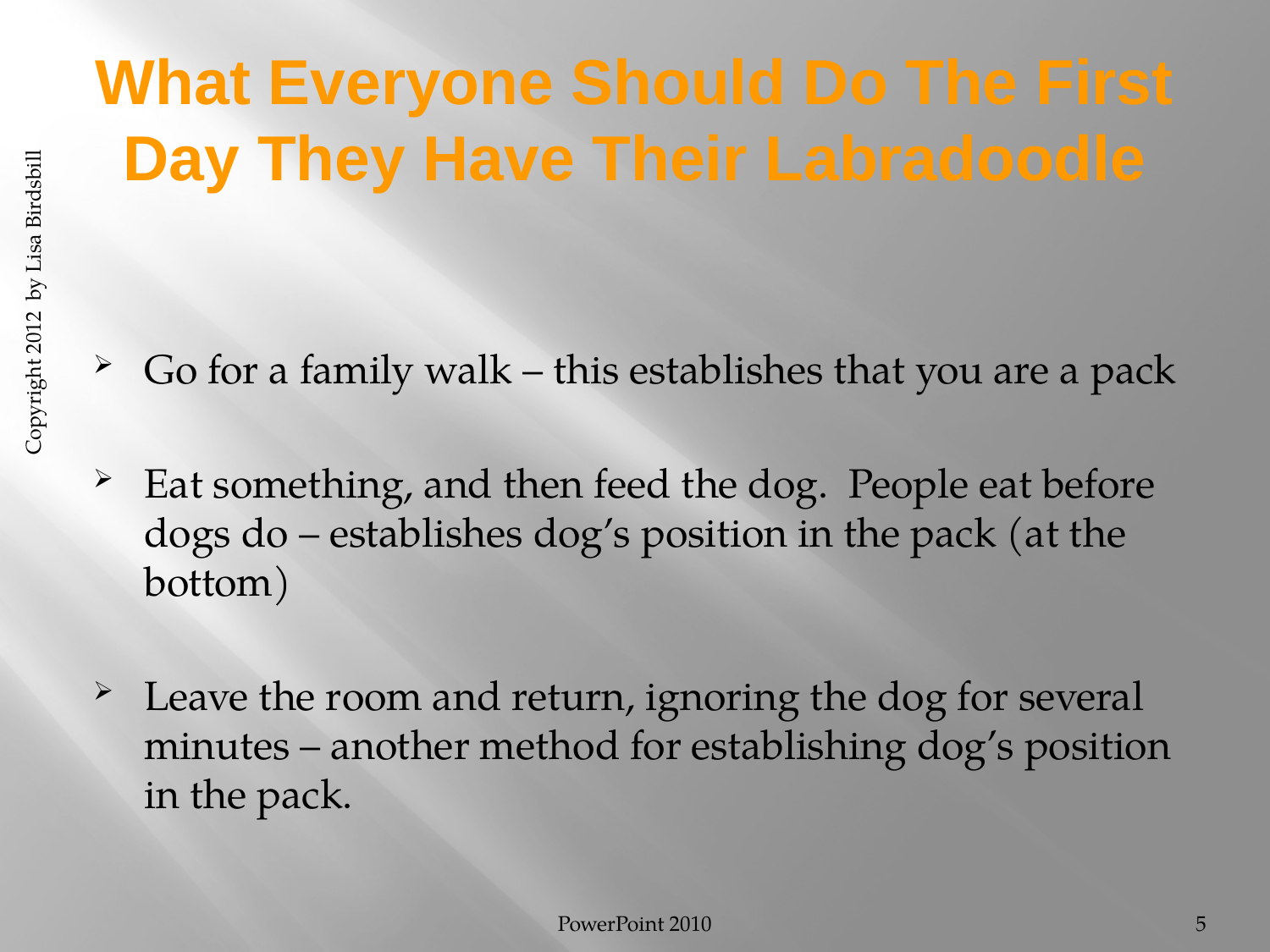

# What Everyone Should Do The First Day They Have Their Labradoodle

Go for a family walk – this establishes that you are a pack

Eat something, and then feed the dog.  People eat before dogs do – establishes dog’s position in the pack (at the bottom)

Leave the room and return, ignoring the dog for several minutes – another method for establishing dog’s position in the pack.
PowerPoint 2010
5